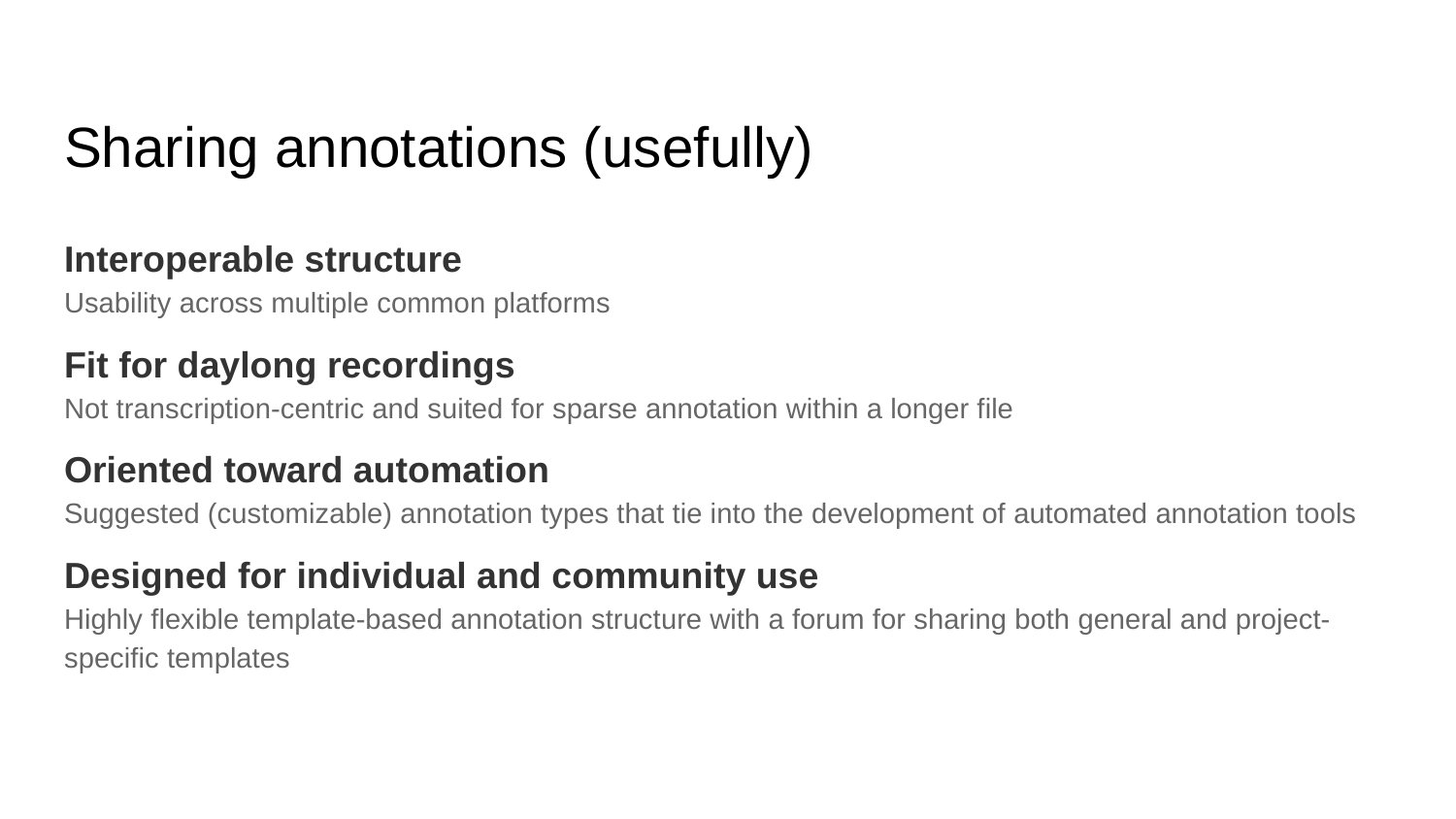

# Sharing annotations (usefully)
Interoperable structure
Usability across multiple common platforms
Fit for daylong recordings
Not transcription-centric and suited for sparse annotation within a longer file
Oriented toward automation
Suggested (customizable) annotation types that tie into the development of automated annotation tools
Designed for individual and community use
Highly flexible template-based annotation structure with a forum for sharing both general and project-specific templates